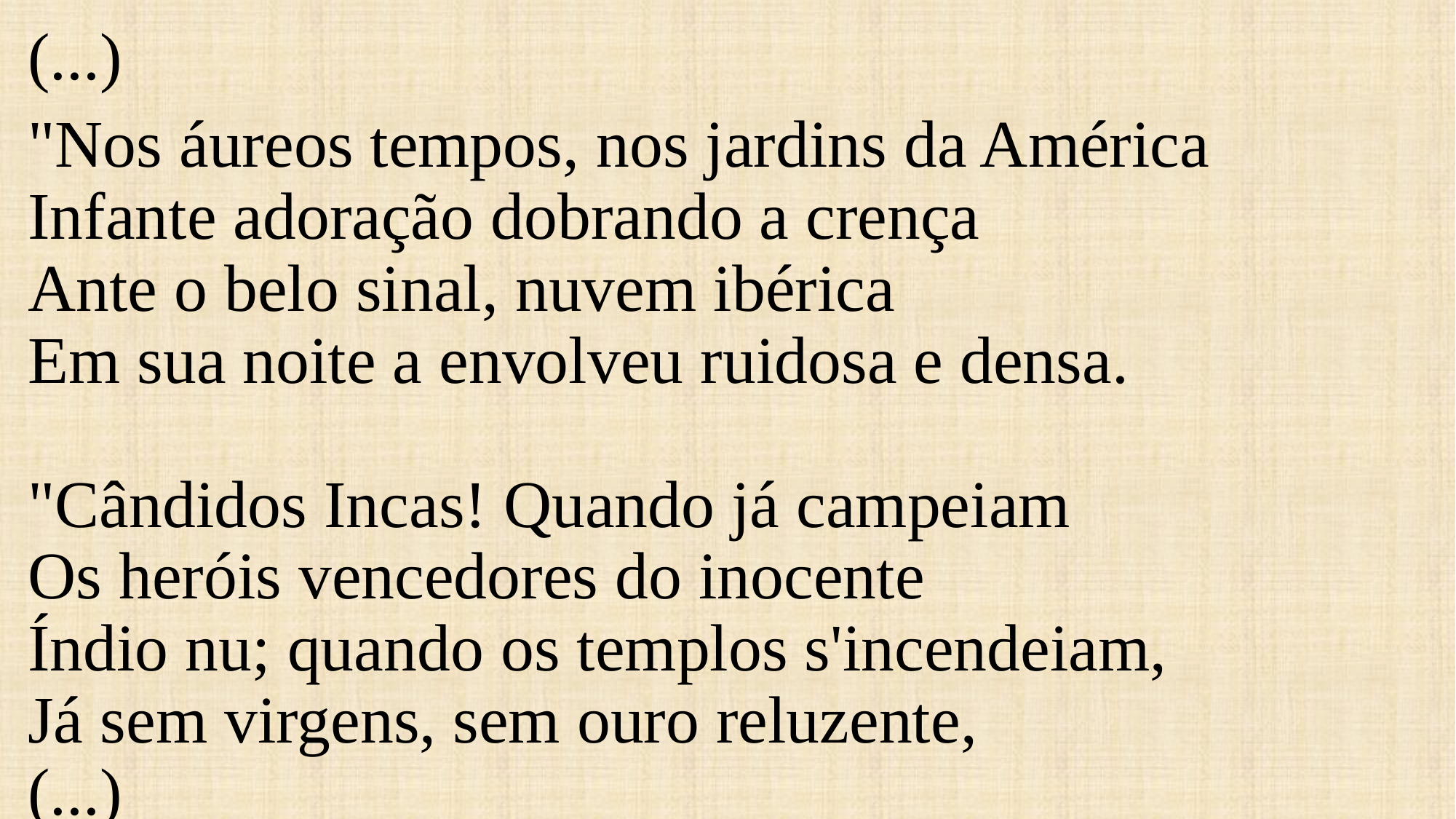

(...)
"Nos áureos tempos, nos jardins da América
Infante adoração dobrando a crença
Ante o belo sinal, nuvem ibérica
Em sua noite a envolveu ruidosa e densa.
"Cândidos Incas! Quando já campeiam
Os heróis vencedores do inocente
Índio nu; quando os templos s'incendeiam,
Já sem virgens, sem ouro reluzente,
(...)